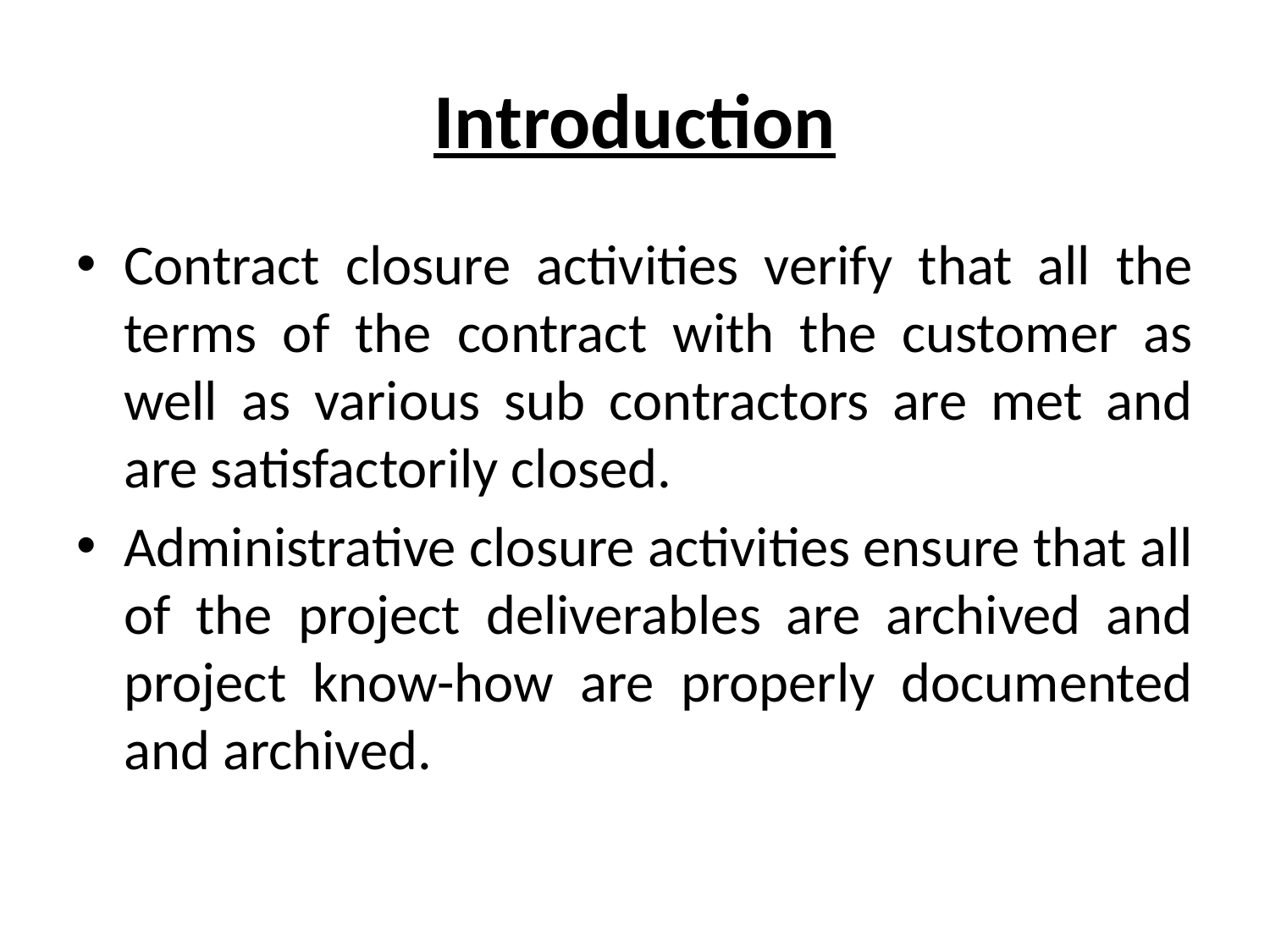

# Introduction
Contract closure activities verify that all the terms of the contract with the customer as well as various sub contractors are met and are satisfactorily closed.
Administrative closure activities ensure that all of the project deliverables are archived and project know-how are properly documented and archived.